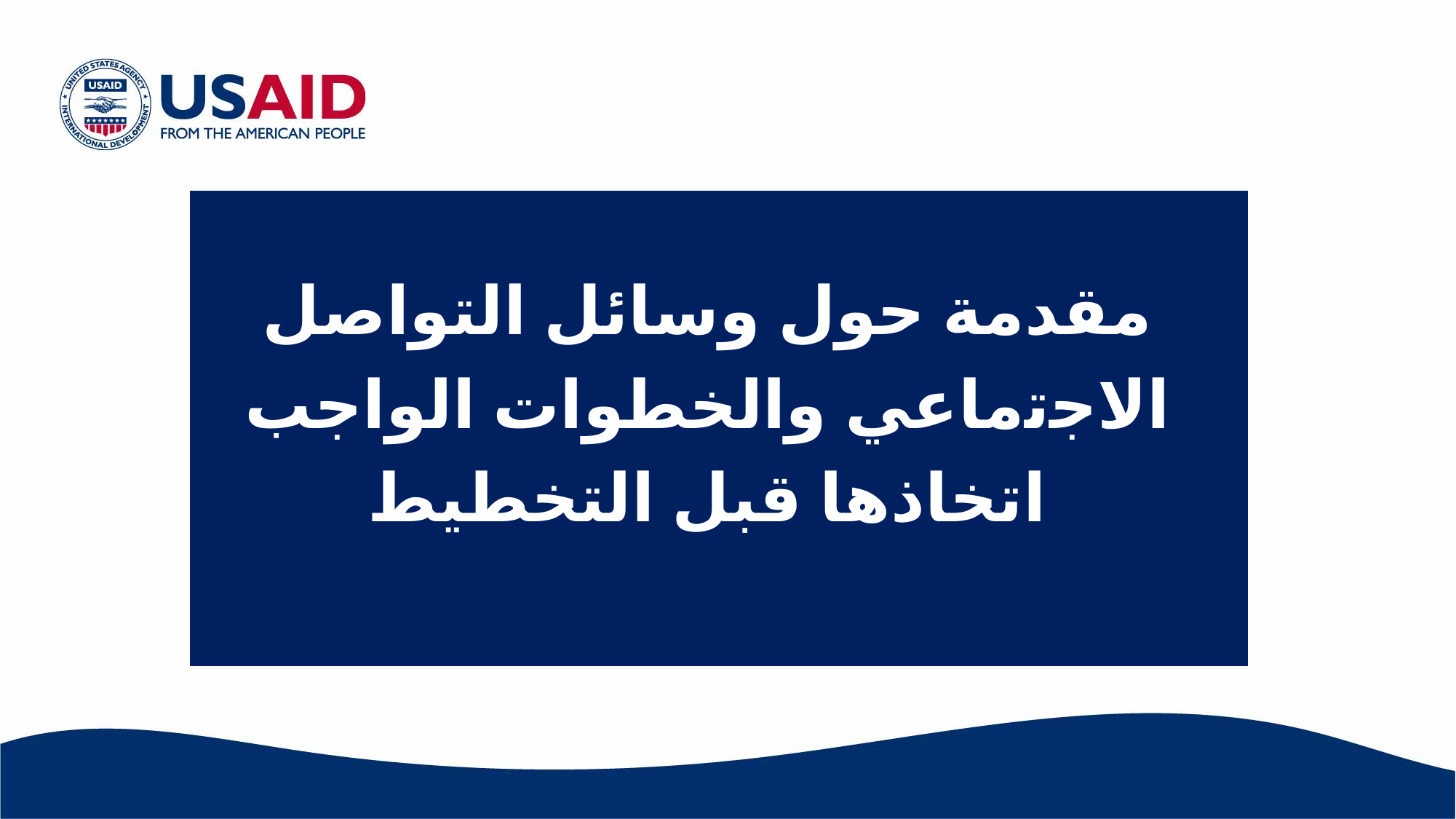

| مقدمة حول وﺳﺎﺋﻞ اﻟﺘﻮاﺻﻞ اﻻﺟﺗﻣﺎﻋﻲ والخطوات الواجب اتخاذها قبل التخطيط |
| --- |